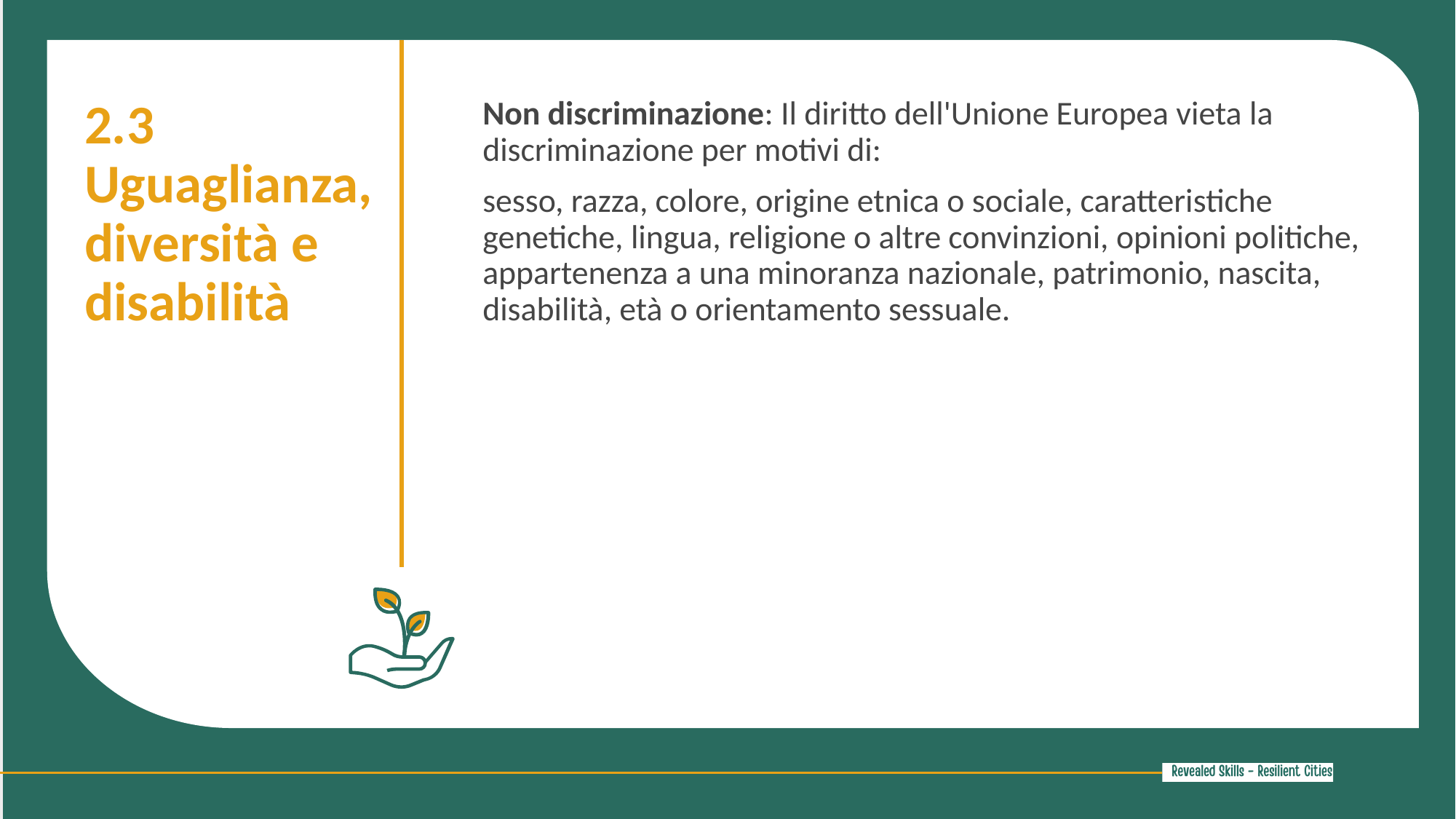

2.3 Uguaglianza, diversità e disabilità
Non discriminazione: Il diritto dell'Unione Europea vieta la discriminazione per motivi di:
sesso, razza, colore, origine etnica o sociale, caratteristiche genetiche, lingua, religione o altre convinzioni, opinioni politiche, appartenenza a una minoranza nazionale, patrimonio, nascita, disabilità, età o orientamento sessuale.